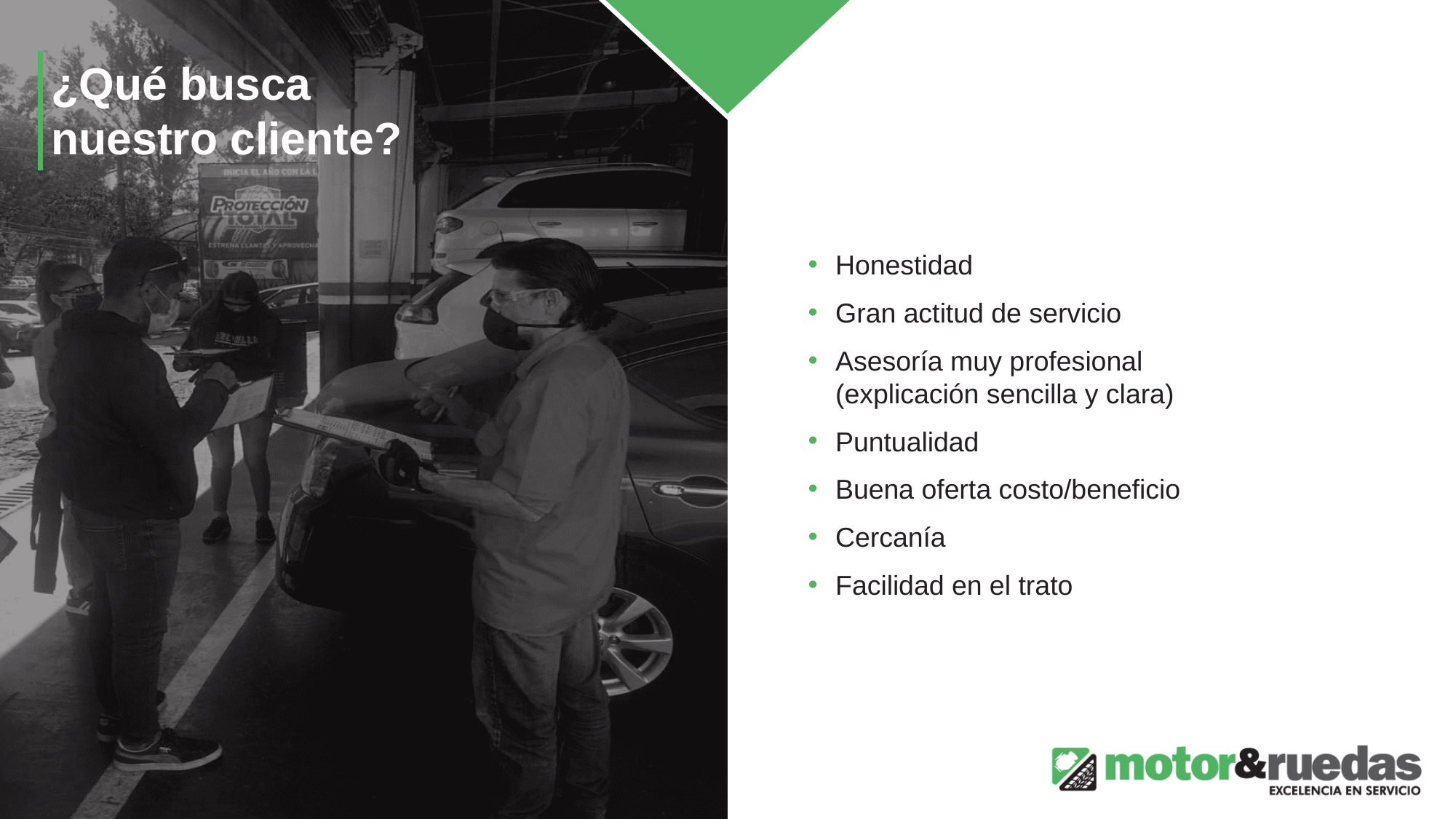

¿Qué busca nuestro cliente?
Honestidad
Gran actitud de servicio
Asesoría muy profesional (explicación sencilla y clara)
Puntualidad
Buena oferta costo/beneficio
Cercanía
Facilidad en el trato